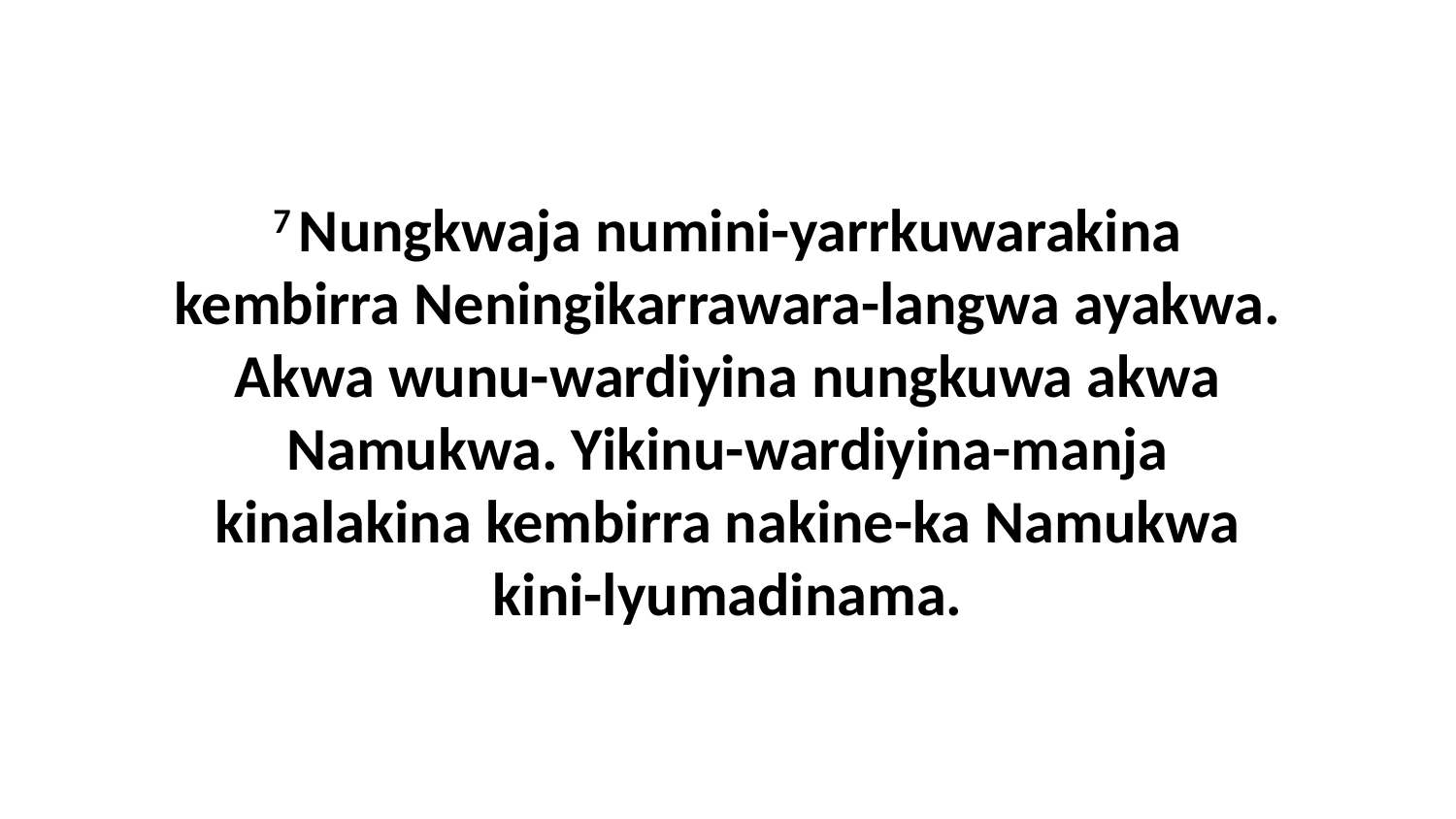

7 Nungkwaja numini-yarrkuwarakina kembirra Neningikarrawara-langwa ayakwa. Akwa wunu-wardiyina nungkuwa akwa Namukwa. Yikinu-wardiyina-manja kinalakina kembirra nakine-ka Namukwa kini-lyumadinama.